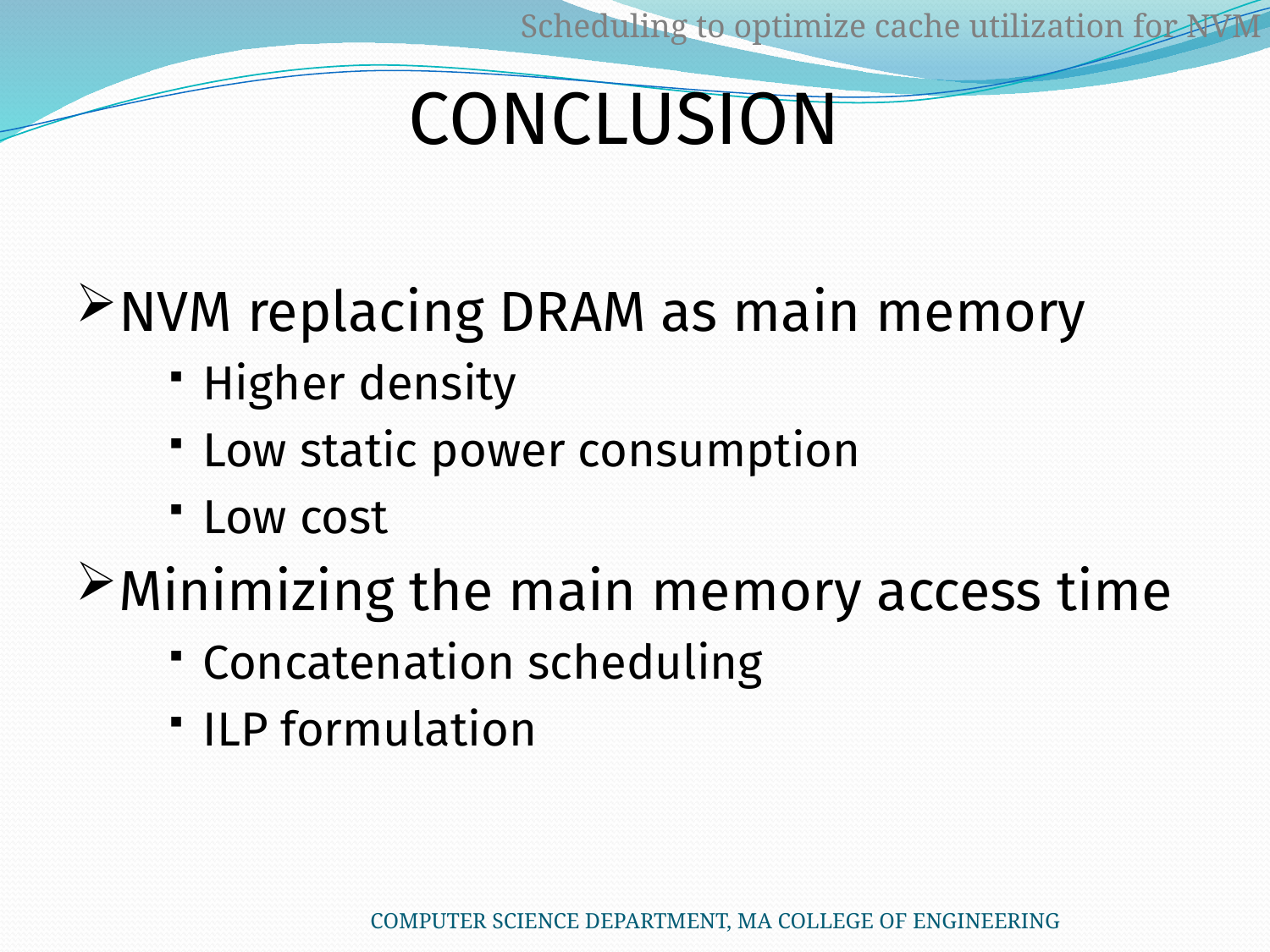

# CONCLUSION
Scheduling to optimize cache utilization for NVM
NVM replacing DRAM as main memory
Higher density
Low static power consumption
Low cost
Minimizing the main memory access time
Concatenation scheduling
ILP formulation

COMPUTER SCIENCE DEPARTMENT, MA COLLEGE OF ENGINEERING